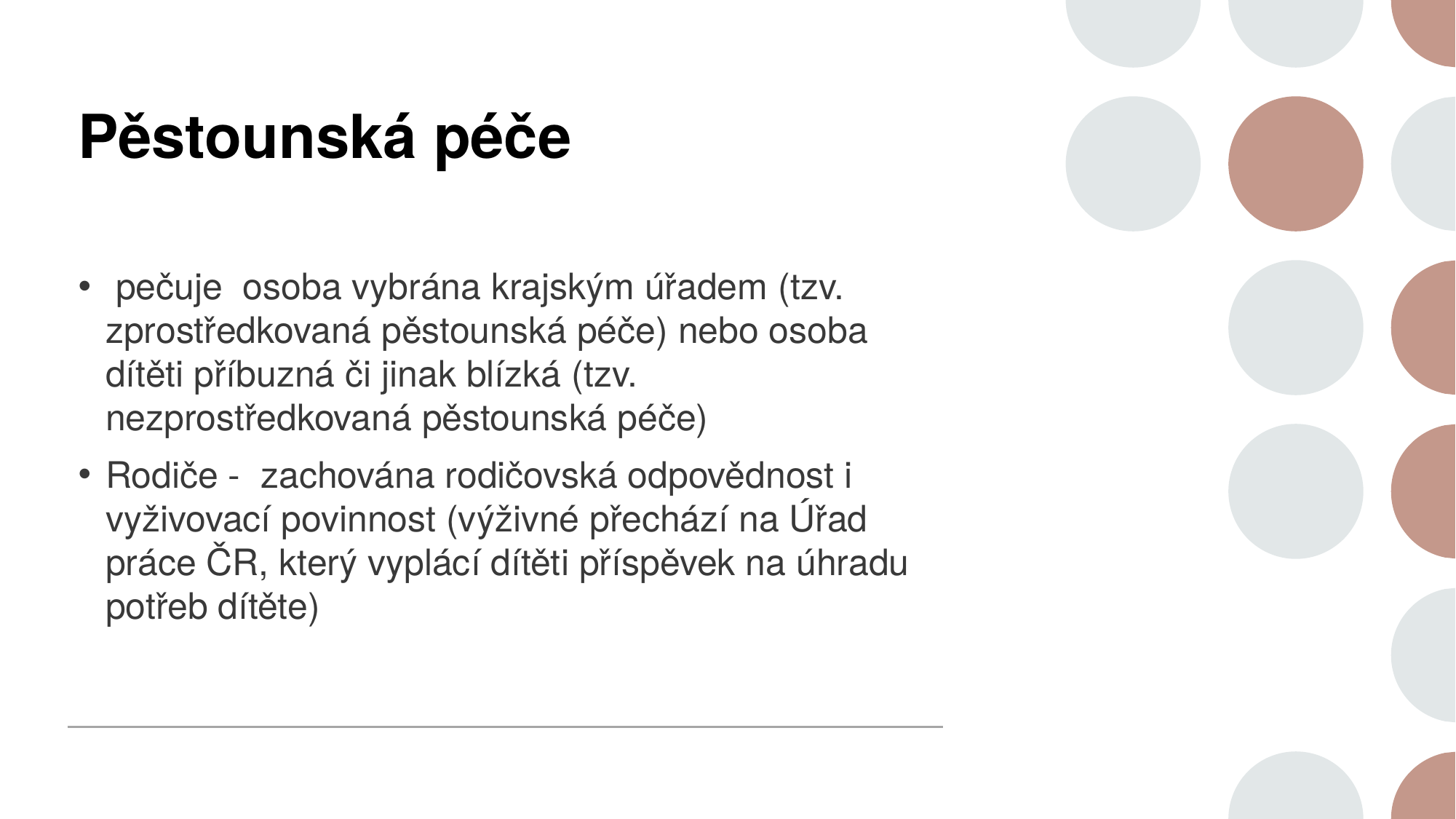

# Pěstounská péče
 pečuje  osoba vybrána krajským úřadem (tzv. zprostředkovaná pěstounská péče) nebo osoba dítěti příbuzná či jinak blízká (tzv. nezprostředkovaná pěstounská péče)
Rodiče -  zachována rodičovská odpovědnost i vyživovací povinnost (výživné přechází na Úřad práce ČR, který vyplácí dítěti příspěvek na úhradu potřeb dítěte)